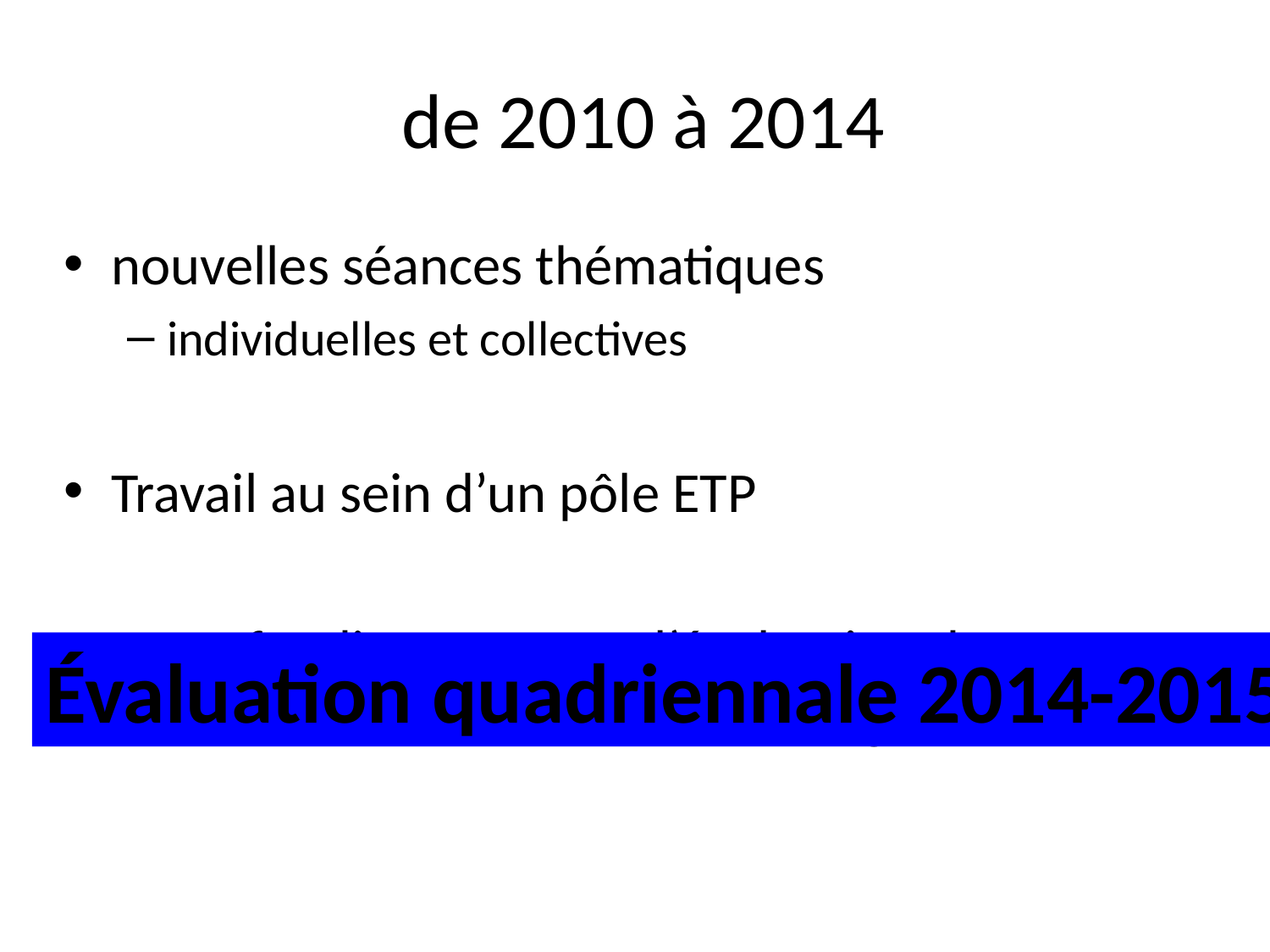

# de 2010 à 2014
nouvelles séances thématiques
individuelles et collectives

Travail au sein d’un pôle ETP

approfondissement sur l’évaluation du processus et des résultats du programme

Évaluation quadriennale 2014-2015